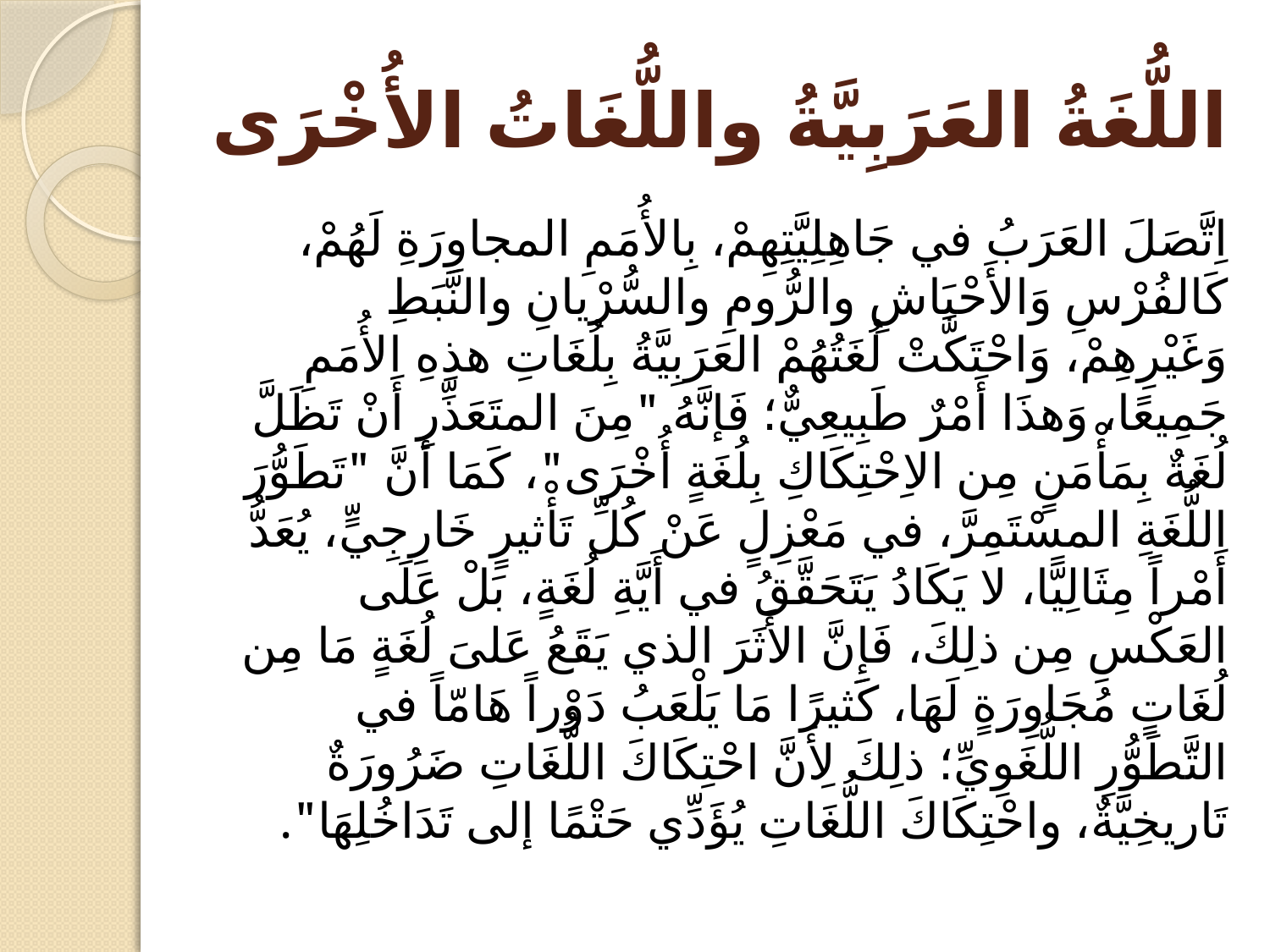

# اللُّغَةُ العَرَبِيَّةُ واللُّغَاتُ الأُخْرَى
اِتَّصَلَ العَرَبُ في جَاهِلِيَّتِهِمْ، بِالأُمَمِ المجاوِرَةِ لَهُمْ، كَالفُرْسِ وَالأَحْبَاشِ والرُّومِ والسُّرْيانِ والنَّبَطِ وَغَيْرِهِمْ، وَاحْتَكَّتْ لُغَتُهُمْ العَرَبِيَّةُ بِلُغَاتِ هذِهِ الأُمَمِ جَمِيعًا، وَهذَا أَمْرٌ طَبِيعِيٌّ؛ فَإنَّهُ "مِنَ المتَعَذِّرِ أَنْ تَظَلَّ لُغَةٌ بِمَأْمَنٍ مِن الاِحْتِكَاكِ بِلُغَةٍ أُخْرَى"، كَمَا أنَّ "تَطَوُّرَ اللُّغَةِ المسْتَمِرَّ، في مَعْزِلٍ عَنْ كُلِّ تَأْثيرٍ خَارِجِيٍّ، يُعَدُّ أَمْراً مِثَالِيًّا، لا يَكَادُ يَتَحَقَّقُ في أَيَّةِ لُغَةٍ، بَلْ عَلَى العَكْسِ مِن ذلِكَ، فَإِنَّ الأَثَرَ الذي يَقَعُ عَلىَ لُغَةٍ مَا مِن لُغَاتٍ مُجَاوِرَةٍ لَهَا، كَثيرًا مَا يَلْعَبُ دَوْراً هَامّاً في التَّطَوُّرِ اللُّغَوِيِّ؛ ذلِكَ لِأَنَّ احْتِكَاكَ اللُّغَاتِ ضَرُورَةٌ تَاريخِيَّةٌ، واحْتِكَاكَ اللُّغَاتِ يُؤَدِّي حَتْمًا إلى تَدَاخُلِهَا".